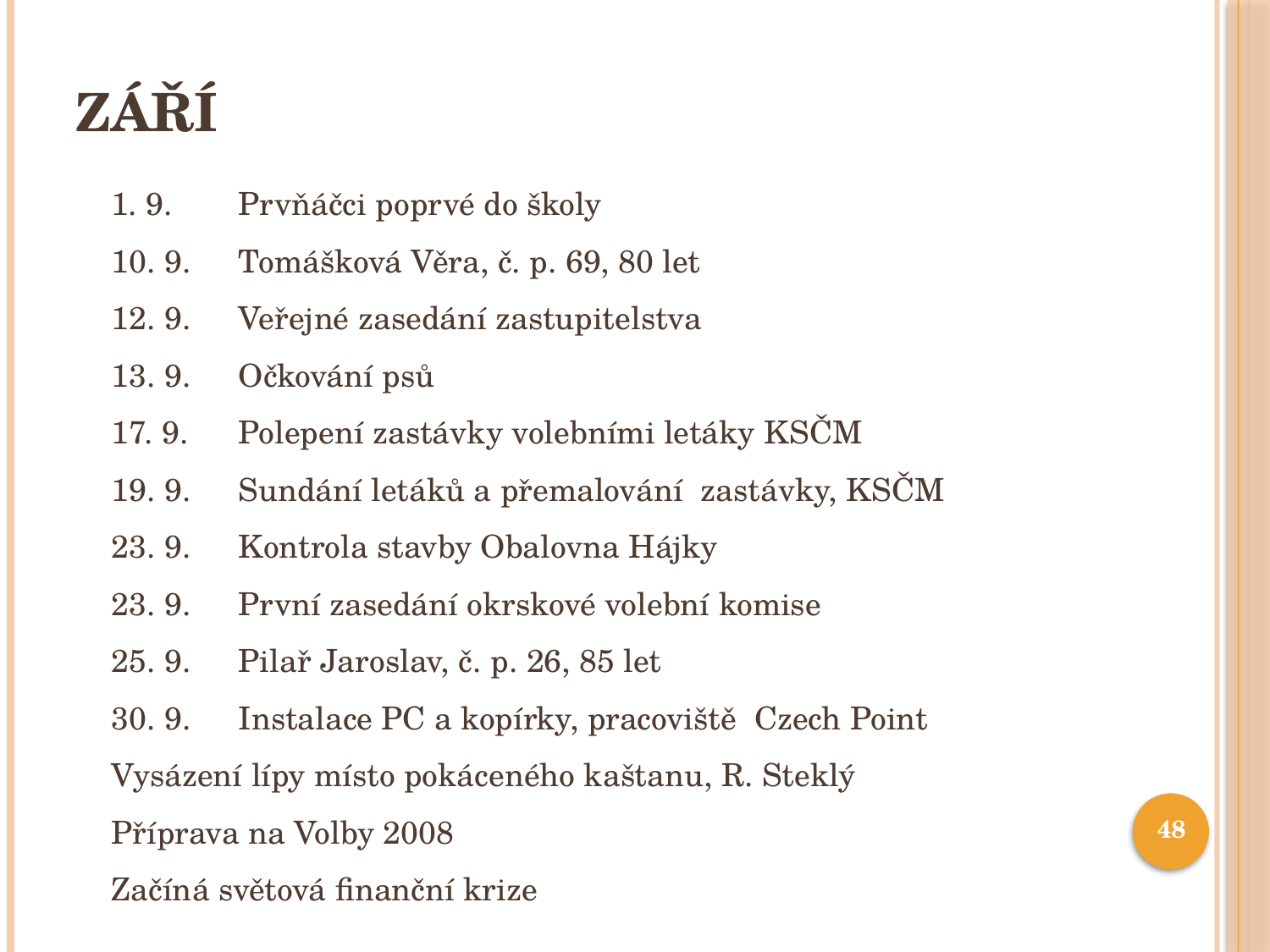

# Září
1. 9.	Prvňáčci poprvé do školy
10. 9.	Tomášková Věra, č. p. 69, 80 let
12. 9.	Veřejné zasedání zastupitelstva
13. 9.	Očkování psů
17. 9.	Polepení zastávky volebními letáky KSČM
19. 9.	Sundání letáků a přemalování  zastávky, KSČM
23. 9.	Kontrola stavby Obalovna Hájky
23. 9.	První zasedání okrskové volební komise
25. 9.	Pilař Jaroslav, č. p. 26, 85 let
30. 9.	Instalace PC a kopírky, pracoviště  Czech Point
Vysázení lípy místo pokáceného kaštanu, R. Steklý
Příprava na Volby 2008
Začíná světová finanční krize
48